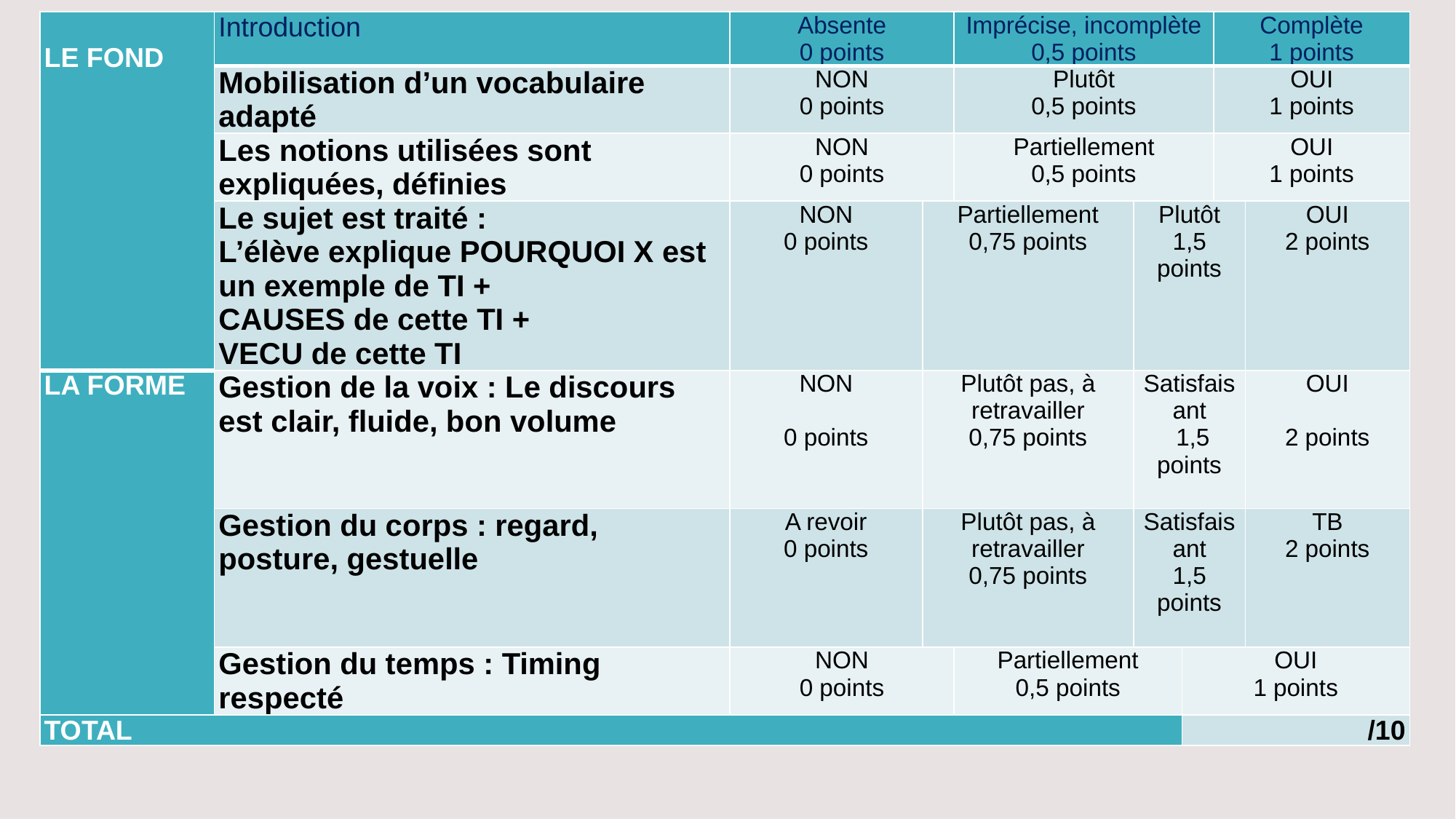

| LE FOND | Introduction | Absente 0 points |  | Imprécise, incomplète 0,5 points |  |  | Complète 1 points |  |
| --- | --- | --- | --- | --- | --- | --- | --- | --- |
| LE FOND | Mobilisation d’un vocabulaire adapté | NON 0 points |  | Plutôt 0,5 points |  |  | OUI 1 points |  |
|  | Les notions utilisées sont expliquées, définies | NON 0 points |  | Partiellement 0,5 points |  |  | OUI 1 points |  |
|  | Le sujet est traité : L’élève explique POURQUOI X est un exemple de TI + CAUSES de cette TI + VECU de cette TI | NON 0 points | Partiellement 0,75 points |  | Plutôt 1,5 points |  |  | OUI 2 points |
| LA FORME | Gestion de la voix : Le discours est clair, fluide, bon volume | NON   0 points | Plutôt pas, à retravailler 0,75 points |  | Satisfaisant  1,5 points |  |  | OUI   2 points |
|  | Gestion du corps : regard, posture, gestuelle | A revoir 0 points | Plutôt pas, à retravailler 0,75 points |  | Satisfaisant 1,5 points |  |  | TB 2 points |
|  | Gestion du temps : Timing respecté | NON 0 points |  | Partiellement 0,5 points |  | OUI 1 points |  |  |
| TOTAL |  |  |  |  |  | /10 |  |  |